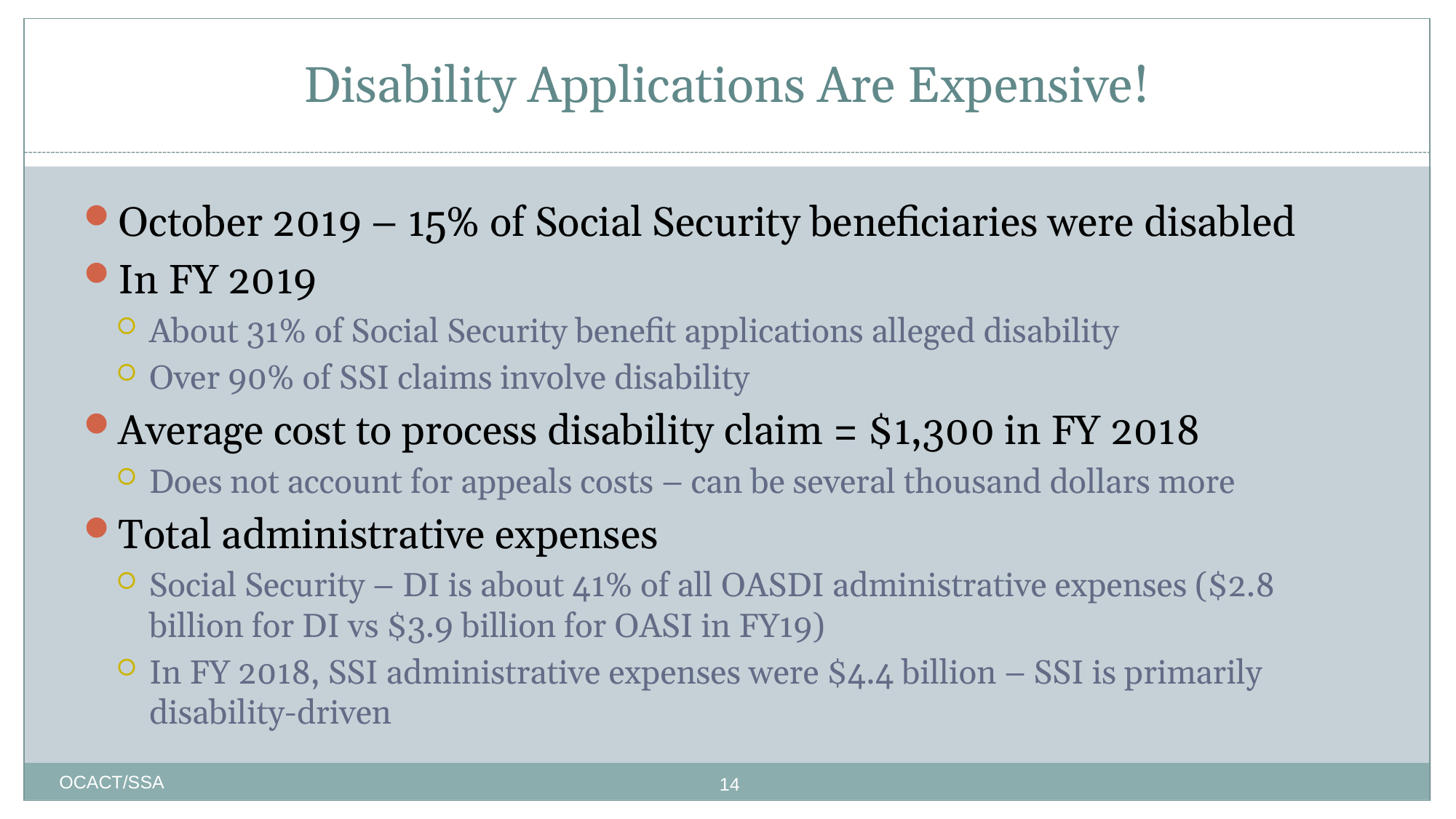

# Disability Applications Are Expensive!

October 2019 – 15% of Social Security beneficiaries were disabled
In FY 2019
About 31% of Social Security benefit applications alleged disability
Over 90% of SSI claims involve disability
Average cost to process disability claim = $1,300 in FY 2018
Does not account for appeals costs – can be several thousand dollars more
Total administrative expenses
Social Security – DI is about 41% of all OASDI administrative expenses ($2.8 billion for DI vs $3.9 billion for OASI in FY19)
In FY 2018, SSI administrative expenses were $4.4 billion – SSI is primarily disability-driven

14
OCACT/SSA